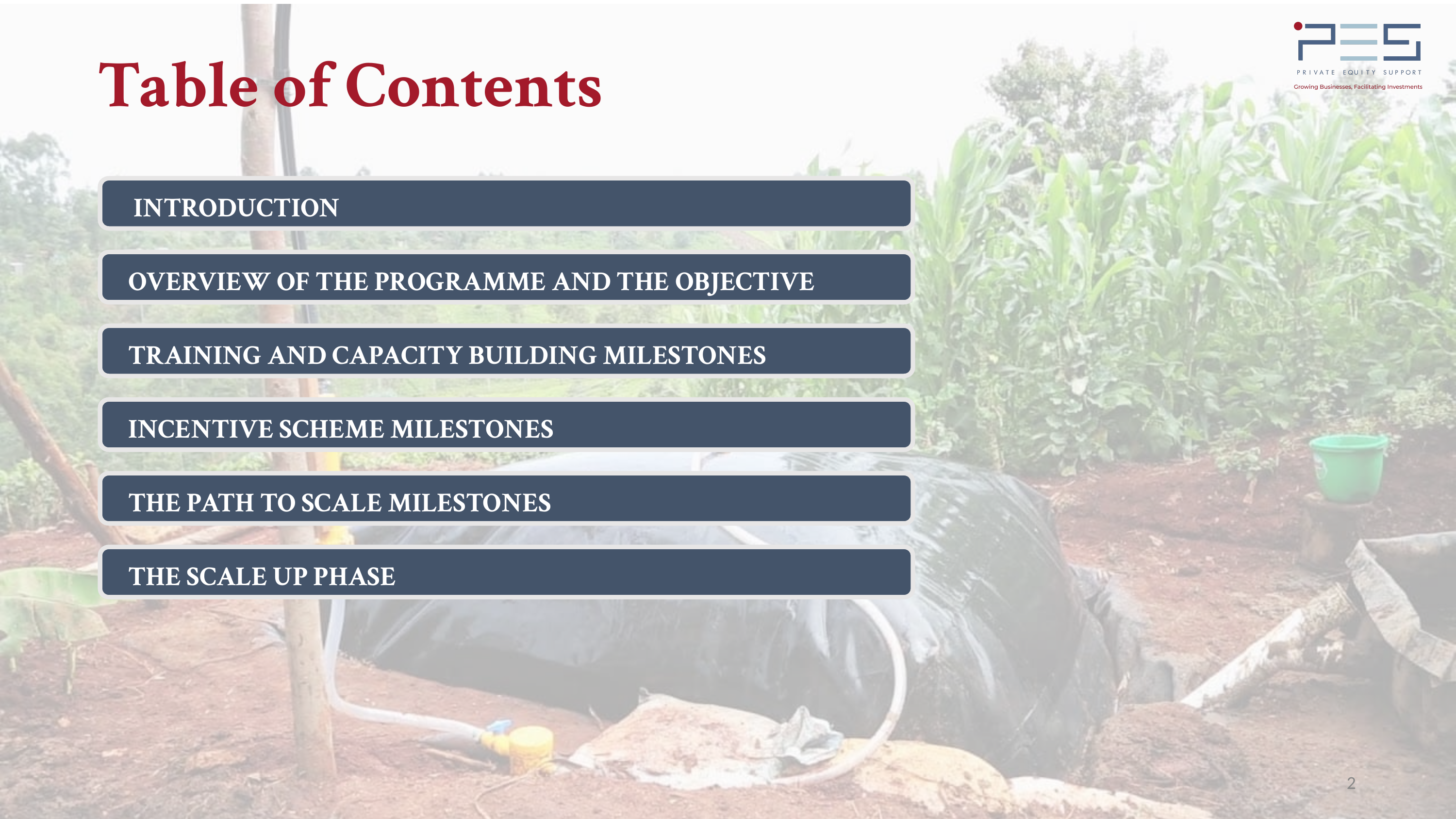

Table of Contents

      INTRODUCTION

     OVERVIEW OF THE PROGRAMME AND THE OBJECTIVE

     TRAINING AND CAPACITY BUILDING MILESTONES

     INCENTIVE SCHEME MILESTONES

     THE PATH TO SCALE MILESTONES

     THE SCALE UP PHASE

2